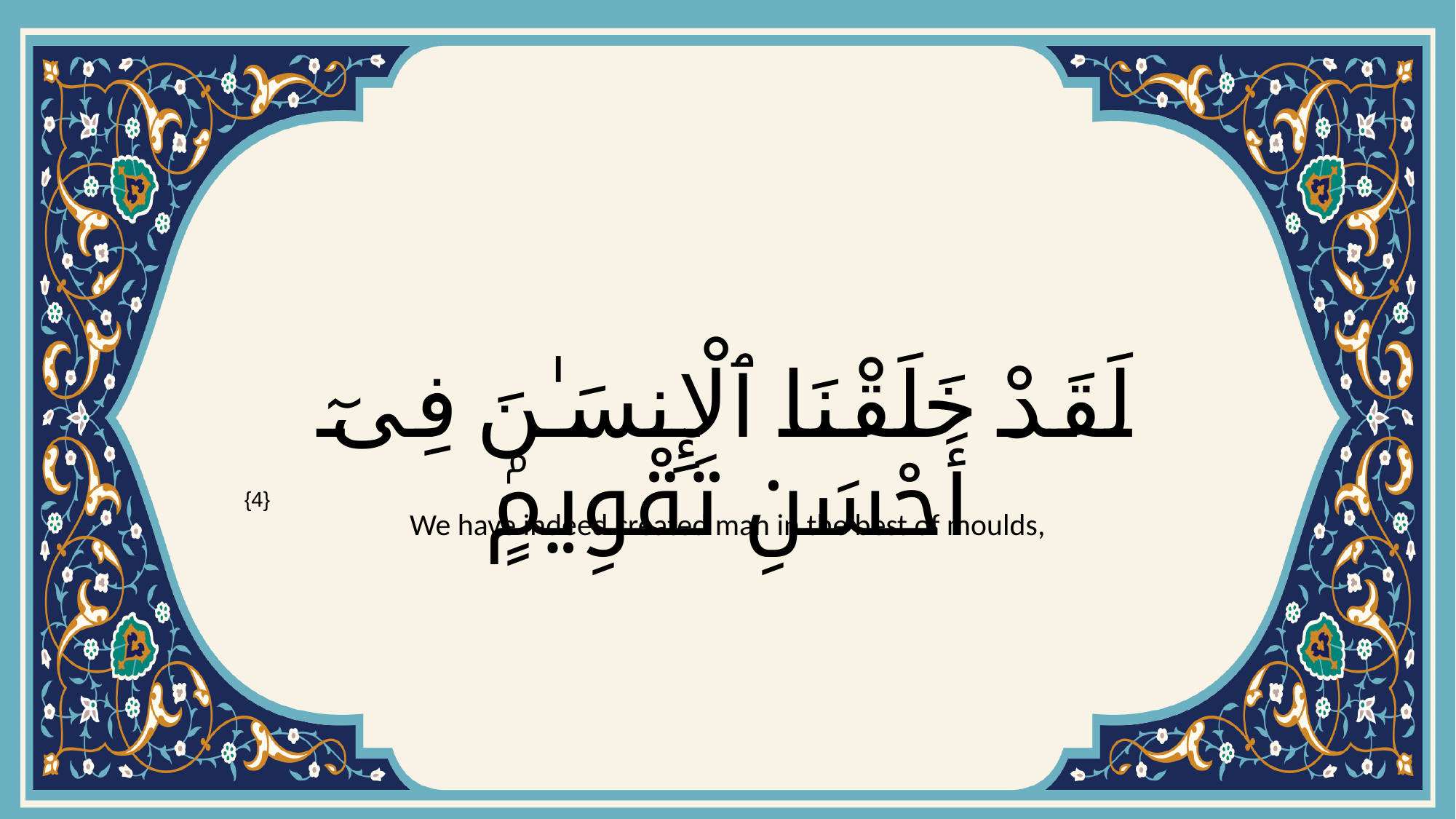

# لَقَدْ خَلَقْنَا ٱلْإِنسَـٰنَ فِىٓ أَحْسَنِ تَقْوِيمٍۢ
{4}
We have indeed created man in the best of moulds,